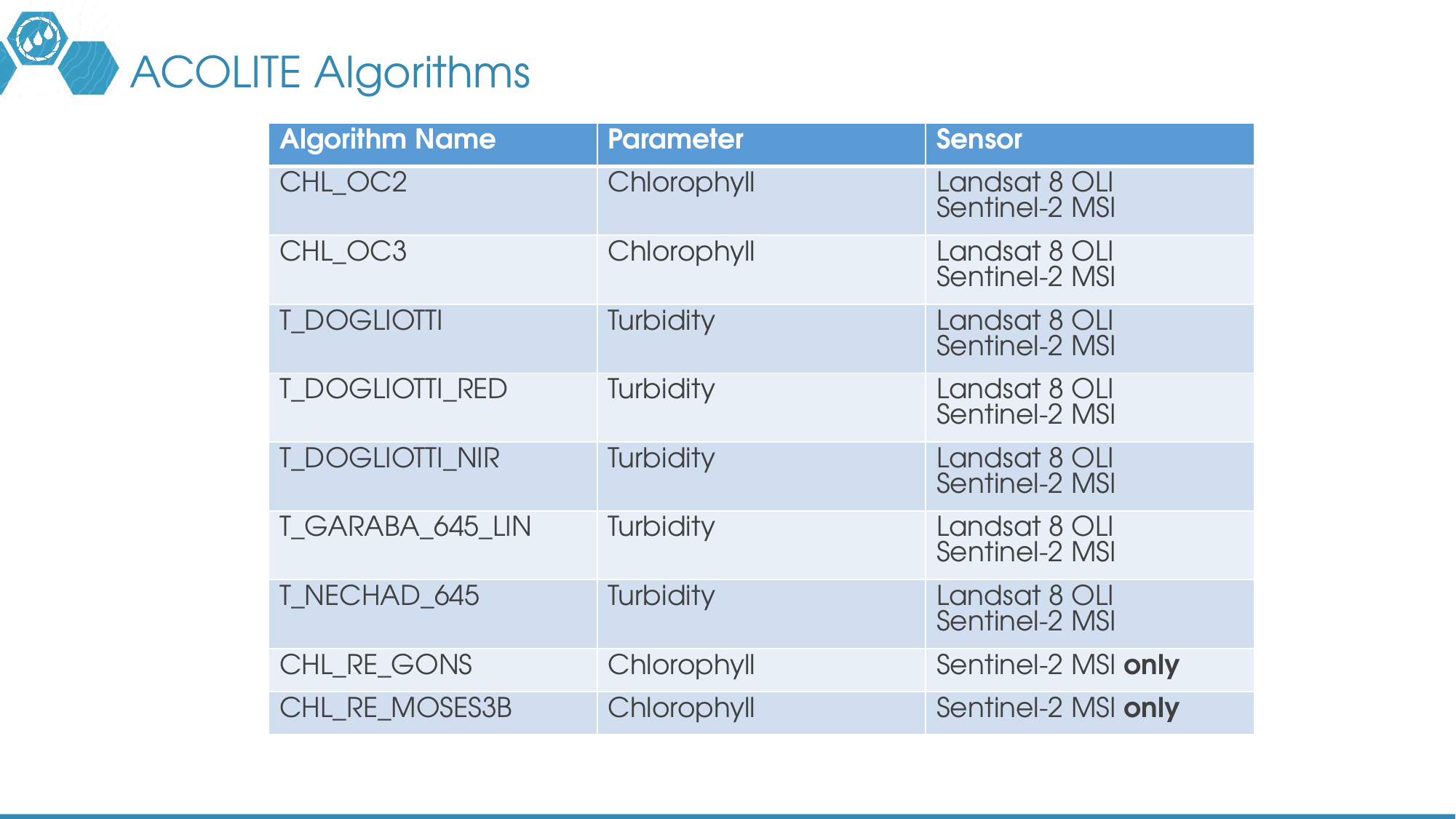

# ACOLITE Algorithms
| Algorithm Name | Parameter | Sensor |
| --- | --- | --- |
| CHL\_OC2 | Chlorophyll | Landsat 8 OLI Sentinel-2 MSI |
| CHL\_OC3 | Chlorophyll | Landsat 8 OLI Sentinel-2 MSI |
| T\_DOGLIOTTI | Turbidity | Landsat 8 OLI Sentinel-2 MSI |
| T\_DOGLIOTTI\_RED | Turbidity | Landsat 8 OLI Sentinel-2 MSI |
| T\_DOGLIOTTI\_NIR | Turbidity | Landsat 8 OLI Sentinel-2 MSI |
| T\_GARABA\_645\_LIN | Turbidity | Landsat 8 OLI Sentinel-2 MSI |
| T\_NECHAD\_645 | Turbidity | Landsat 8 OLI Sentinel-2 MSI |
| CHL\_RE\_GONS | Chlorophyll | Sentinel-2 MSI only |
| CHL\_RE\_MOSES3B | Chlorophyll | Sentinel-2 MSI only |